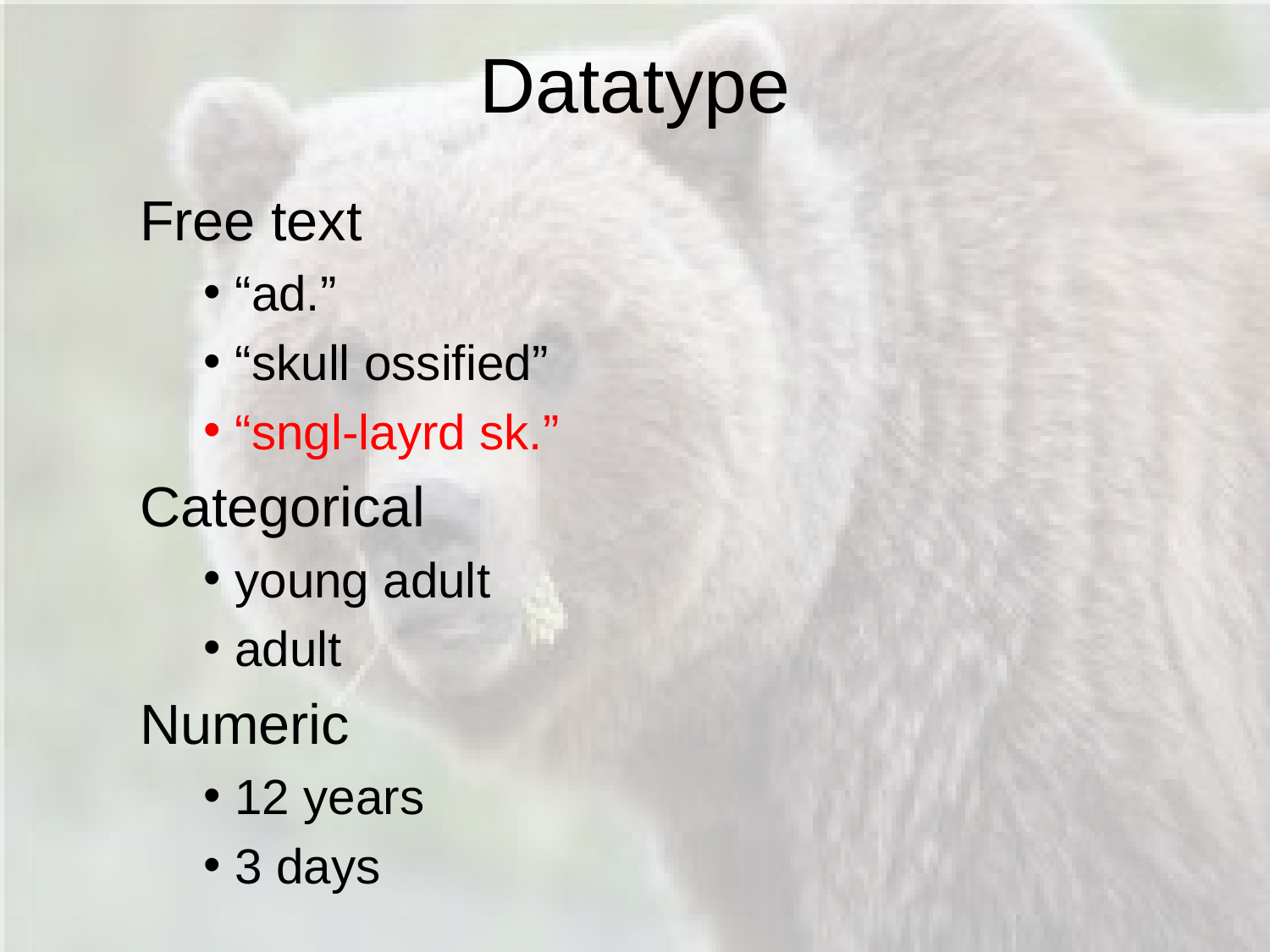

# Datatype
Free text
“ad.”
“skull ossified”
“sngl-layrd sk.”
Categorical
young adult
adult
Numeric
12 years
3 days